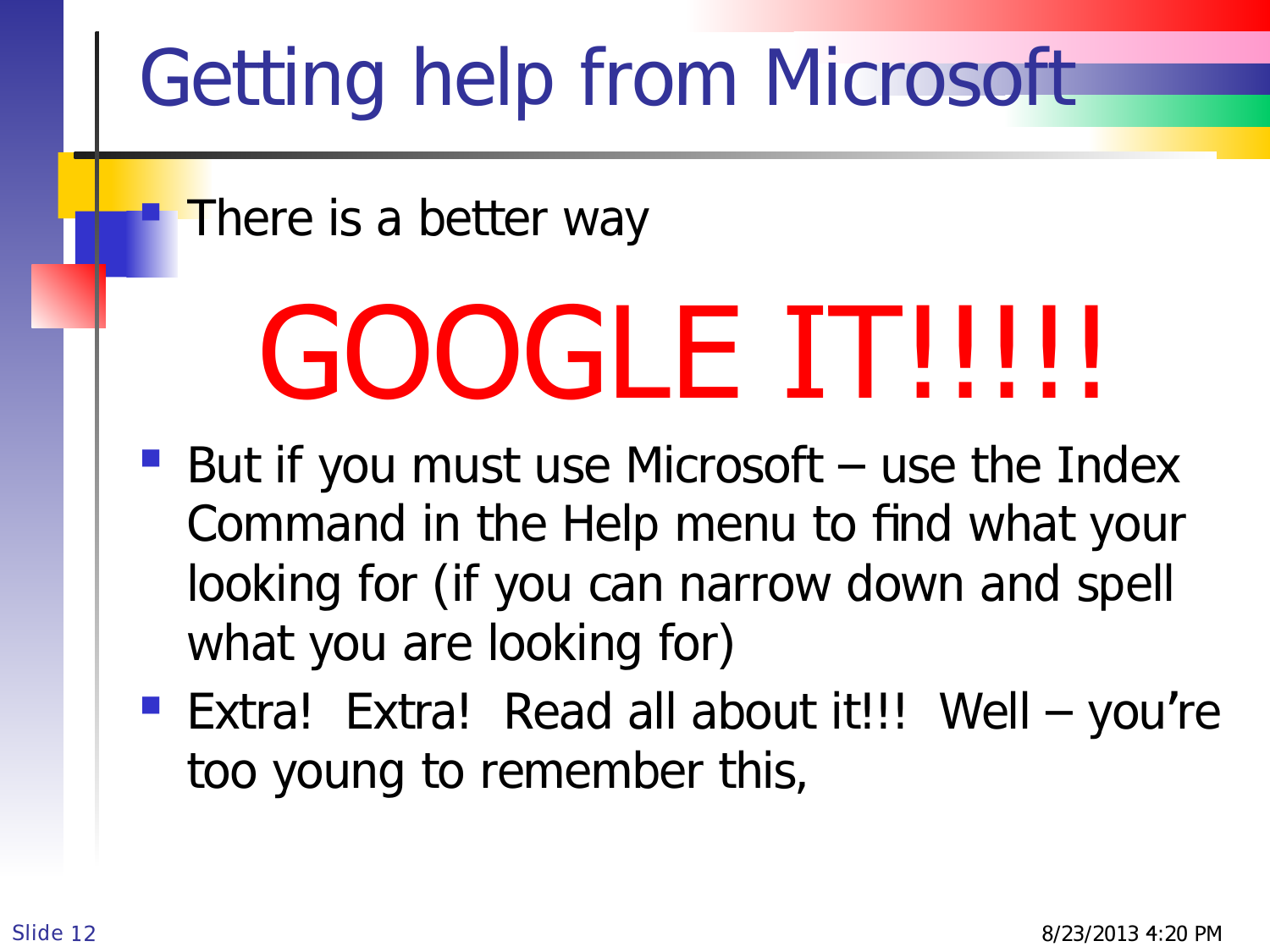

# Getting help from Microsoft
There is a better way
   GOOGLE IT!!!!!
But if you must use Microsoft – use the Index Command in the Help menu to find what your looking for (if you can narrow down and spell what you are looking for)
Extra!  Extra!  Read all about it!!!  Well – you’re too young to remember this,
8/23/2013 4:20 PM